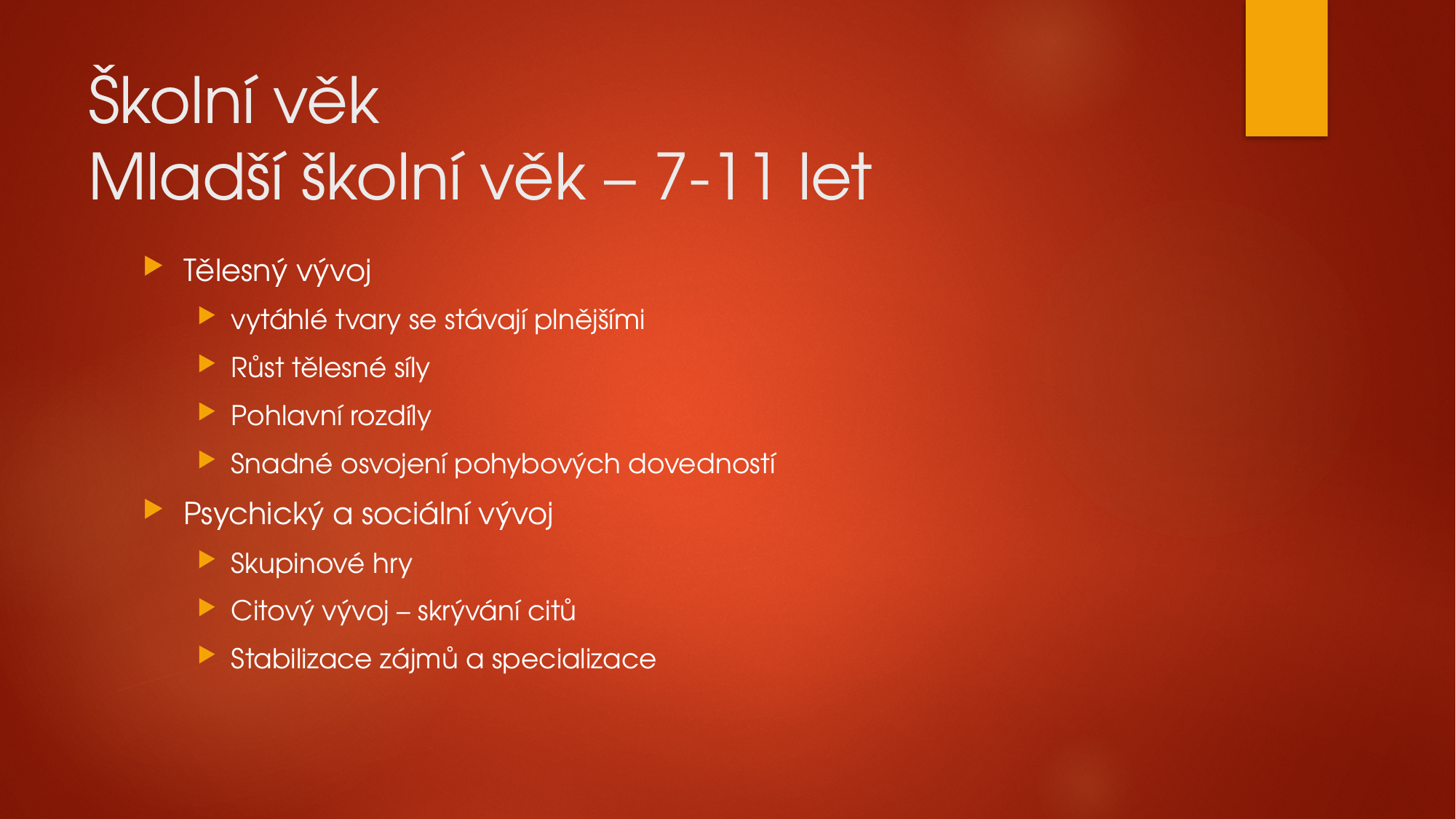

# Školní věk Mladší školní věk – 7-11 let
Tělesný vývoj
vytáhlé tvary se stávají plnějšími
Růst tělesné síly
Pohlavní rozdíly
Snadné osvojení pohybových dovedností
Psychický a sociální vývoj
Skupinové hry
Citový vývoj – skrývání citů
Stabilizace zájmů a specializace